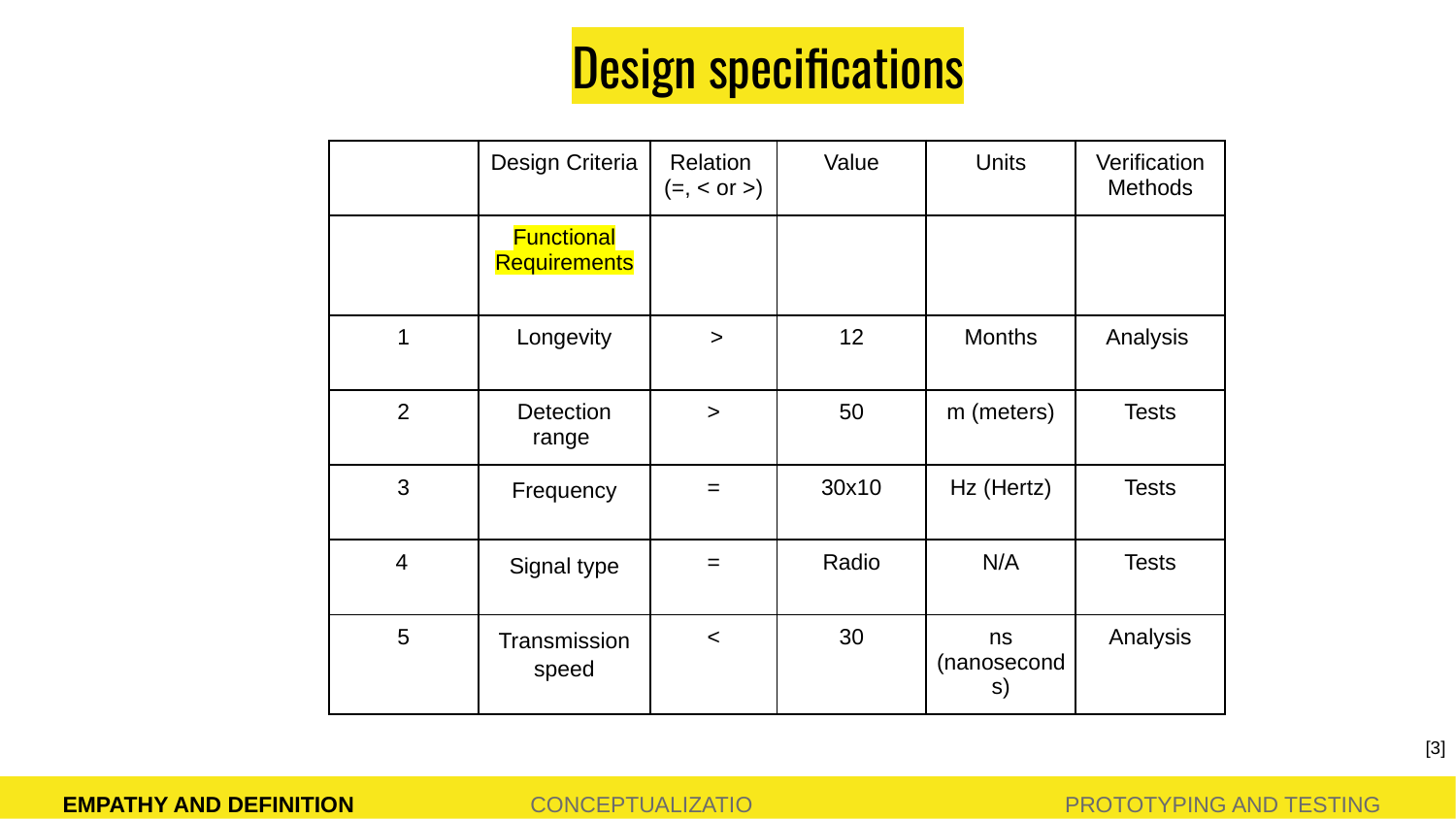

# Design specifications
|  | Design Criteria | Relation (=, < or >) | Value | Units | Verification Methods |
| --- | --- | --- | --- | --- | --- |
|  | Functional Requirements |  |  |  |  |
| 1 | Longevity | > | 12 | Months | Analysis |
| 2 | Detection range | > | 50 | m (meters) | Tests |
| 3 | Frequency | = | 30x10 | Hz (Hertz) | Tests |
| 4 | Signal type | = | Radio | N/A | Tests |
| 5 | Transmission speed | < | 30 | ns (nanoseconds) | Analysis |
[3]

EMPATHY AND DEFINITION
CONCEPTUALIZATION
PROTOTYPING AND TESTING